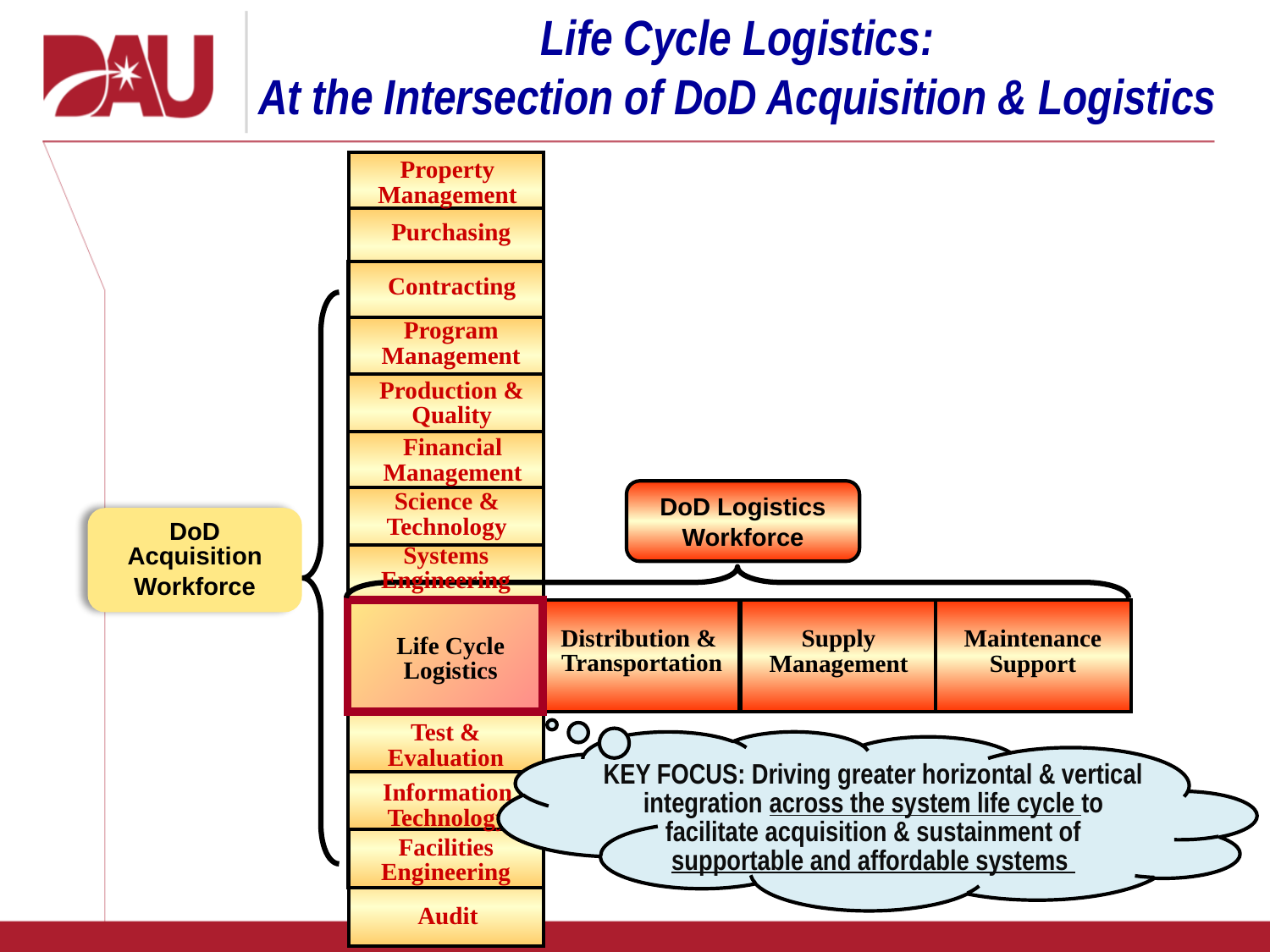

Life Cycle Logistics:
At the Intersection of DoD Acquisition & Logistics
Property Management

Purchasing

Contracting

Program Management

Production & Quality

Financial Management

DoD Logistics
Workforce
Science & Technology

DoD Acquisition
Workforce
Systems Engineering

Distribution &  Transportation

Supply Management
Maintenance Support
Life Cycle Logistics

Test & Evaluation

KEY FOCUS: Driving greater horizontal & vertical integration across the system life cycle to facilitate acquisition & sustainment of supportable and affordable systems

Information Technology

Facilities Engineering

Audit